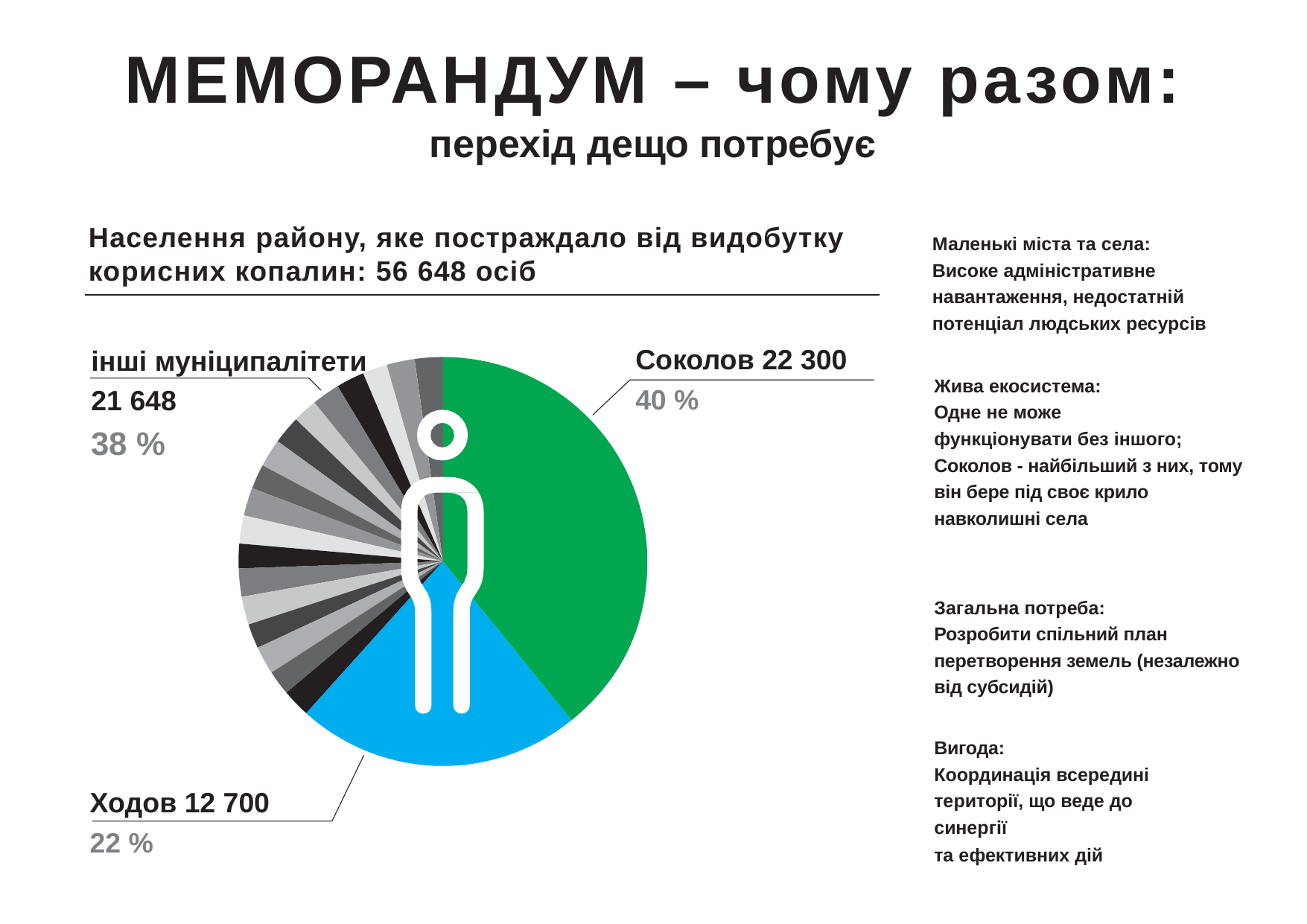

# МЕМОРАНДУМ – чому разом:
перехід дещо потребує
Населення району, яке постраждало від видобутку корисних копалин: 56 648 осіб
Маленькі міста та села:
Високе адміністративне навантаження, недостатній потенціал людських ресурсів

Соколов 22 300
40 %
інші муніципалітети 21 648
38 %

Жива екосистема:
Одне не може функціонувати без іншого;
Соколов - найбільший з них, тому він бере під своє крило навколишні села

Загальна потреба:
Розробити спільний план перетворення земель (незалежно від субсидій)
Вигода:
Координація всередині території, що веде до синергії
та ефективних дій
Ходов 12 700
22 %